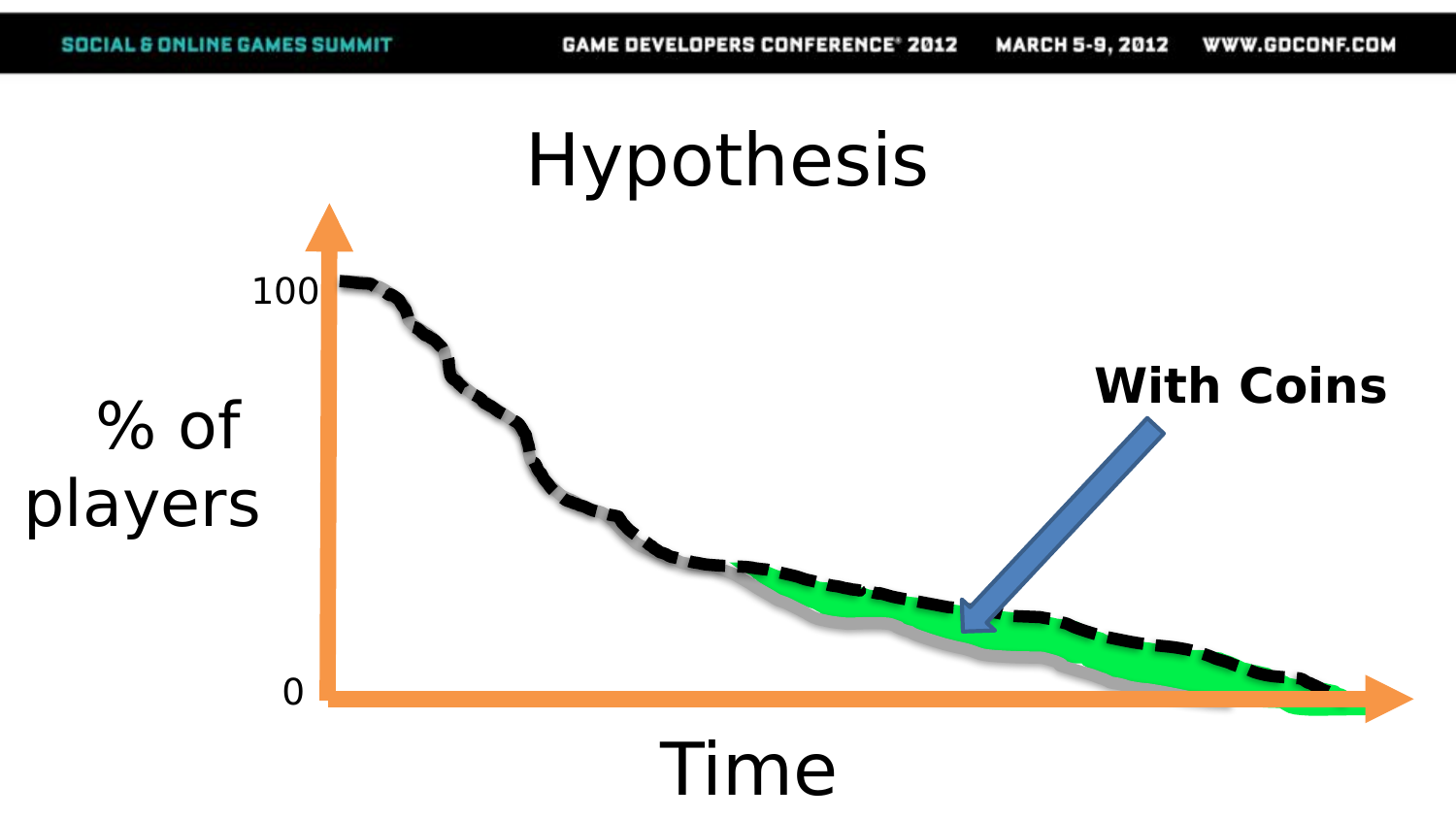

# Hypothesis
100

With Coins
% of
players

0
Time